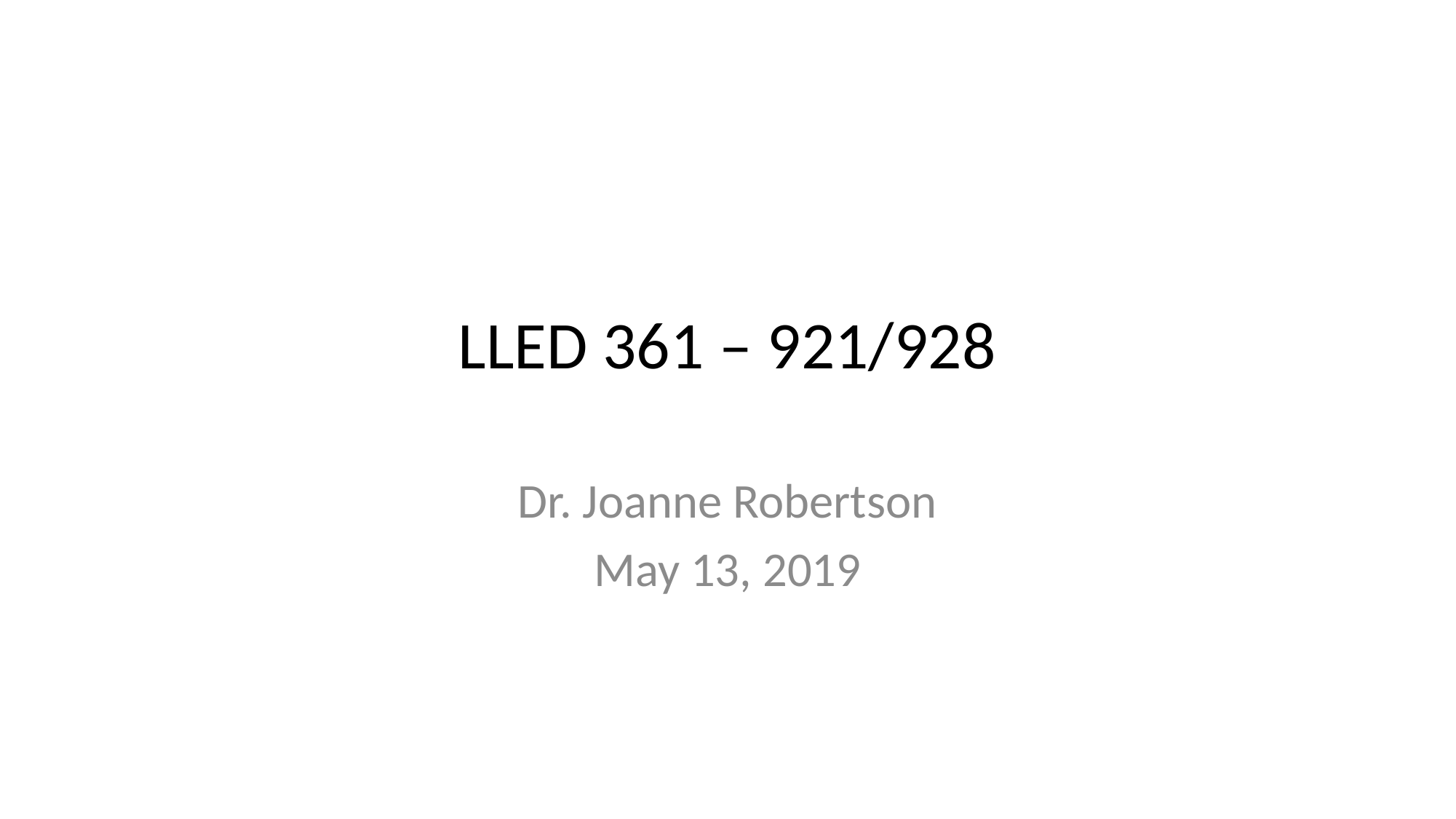

# LLED 361 – 921/928
Dr. Joanne Robertson
May 13, 2019